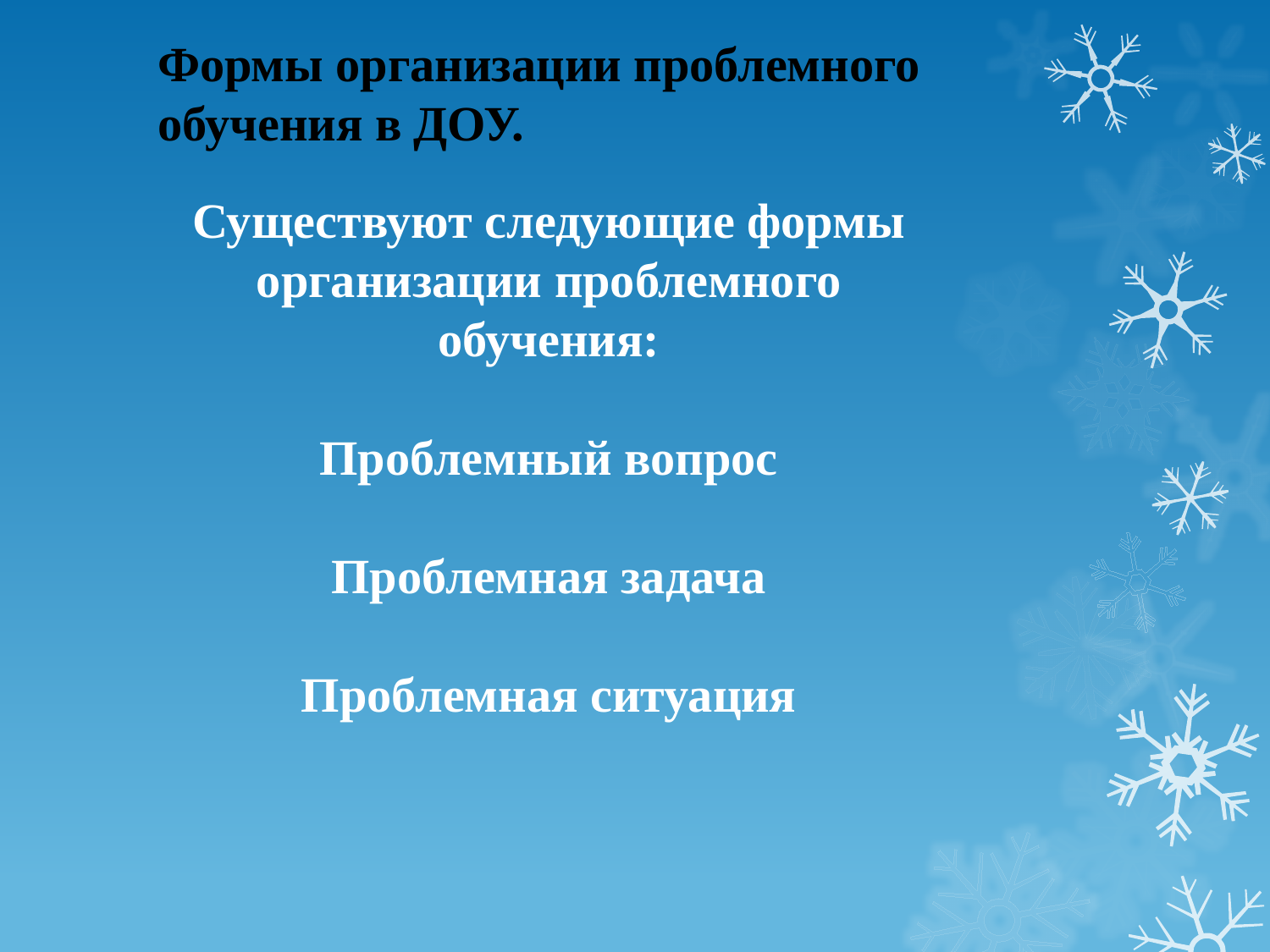

Формы организации проблемного обучения в ДОУ.

Существуют следующие формы организации проблемного обучения:

Проблемный вопрос

Проблемная задача

Проблемная ситуация